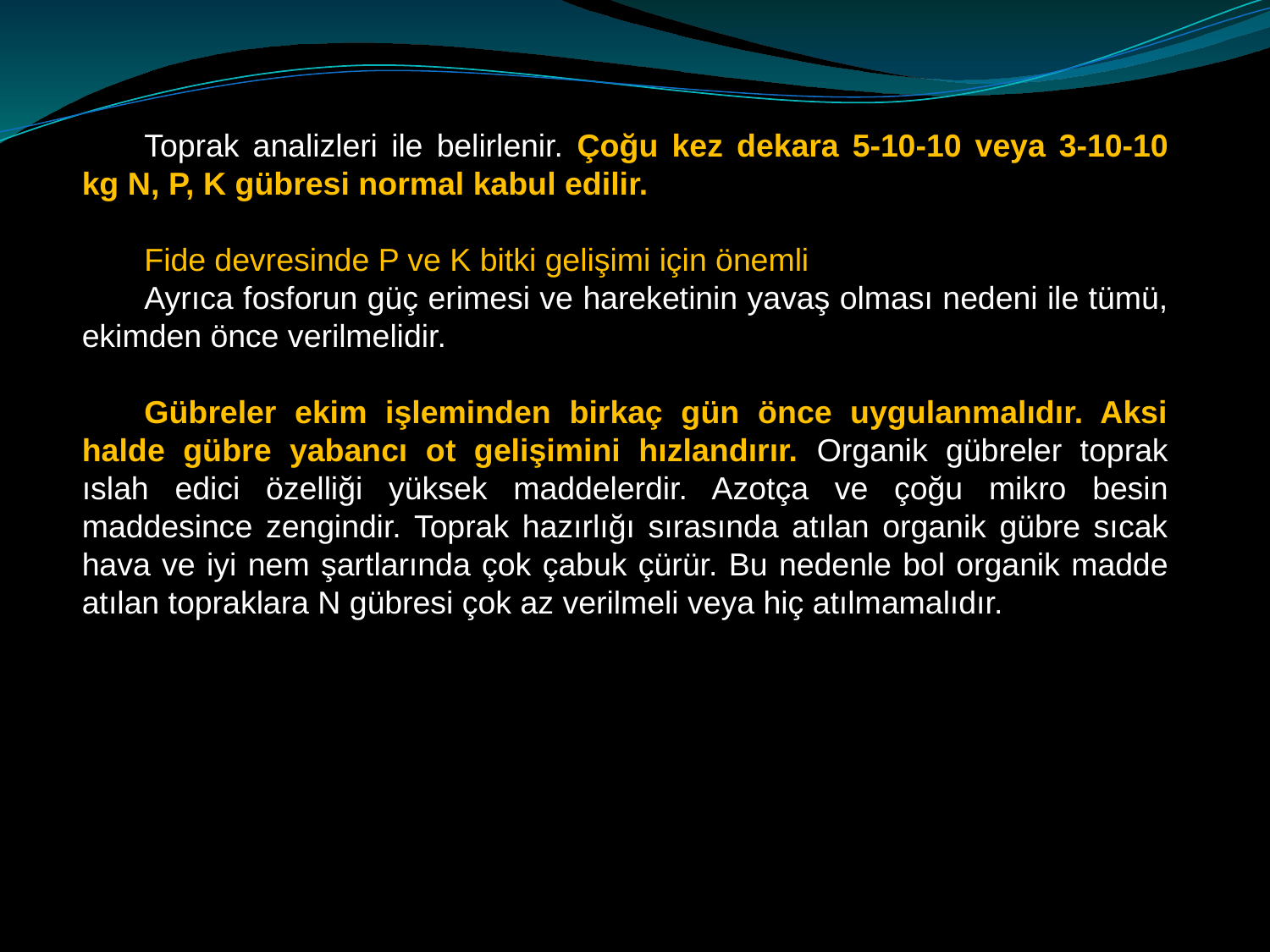

Toprak analizleri ile belirlenir. Çoğu kez dekara 5-10-10 veya 3-10-10 kg N, P, K gübresi normal kabul edilir.

Fide devresinde P ve K bitki gelişimi için önemli
Ayrıca fosforun güç erimesi ve hareketinin yavaş olması nedeni ile tümü, ekimden önce verilmelidir.

Gübreler ekim işleminden birkaç gün önce uygulanmalıdır. Aksi halde gübre yabancı ot gelişimini hızlandırır. Organik gübreler toprak ıslah edici özelliği yüksek maddelerdir. Azotça ve çoğu mikro besin maddesince zengindir. Toprak hazırlığı sırasında atılan organik gübre sıcak hava ve iyi nem şartlarında çok çabuk çürür. Bu nedenle bol organik madde atılan topraklara N gübresi çok az verilmeli veya hiç atılmamalıdır.